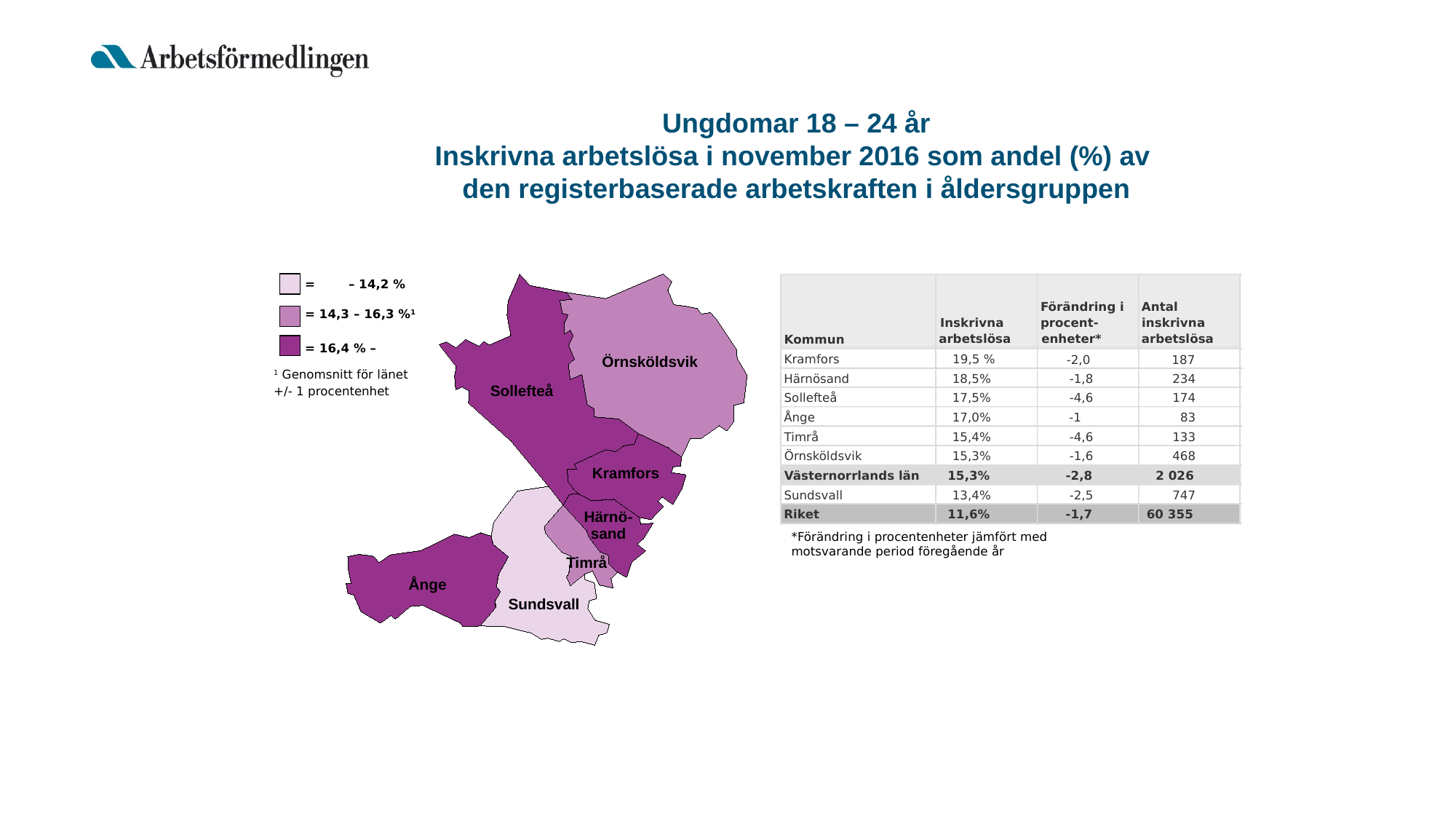

Ungdomar 18 – 24 år
Inskrivna arbetslösa i november 2016 som andel (%) av  den registerbaserade arbetskraften i åldersgruppen
=        – 14,2 %

= 14,3 – 16,3 %1

= 16,4 % –
Örnsköldsvik
1 Genomsnitt för länet
+/- 1 procentenhet
Sollefteå

Kramfors

Härnö-
sand
*Förändring i procentenheter jämfört med
motsvarande period föregående år

Timrå
Ånge
Sundsvall

Förändring i
Antal
Inskrivna
procent-
inskrivna
arbetslösa
enheter*
arbetslösa
Kommun

Kramfors
19,5 %

 -2,0	187

Härnösand
18,5%
-1,8
234

Sollefteå
17,5%
-4,6
174

Ånge
17,0%
-1
83

Timrå
15,4%
-4,6
133

Örnsköldsvik
15,3%
-1,6
468

Västernorrlands län
15,3%
-2,8
2 026

Sundsvall
13,4%
-2,5
747

Riket
11,6%
-1,7
60 355